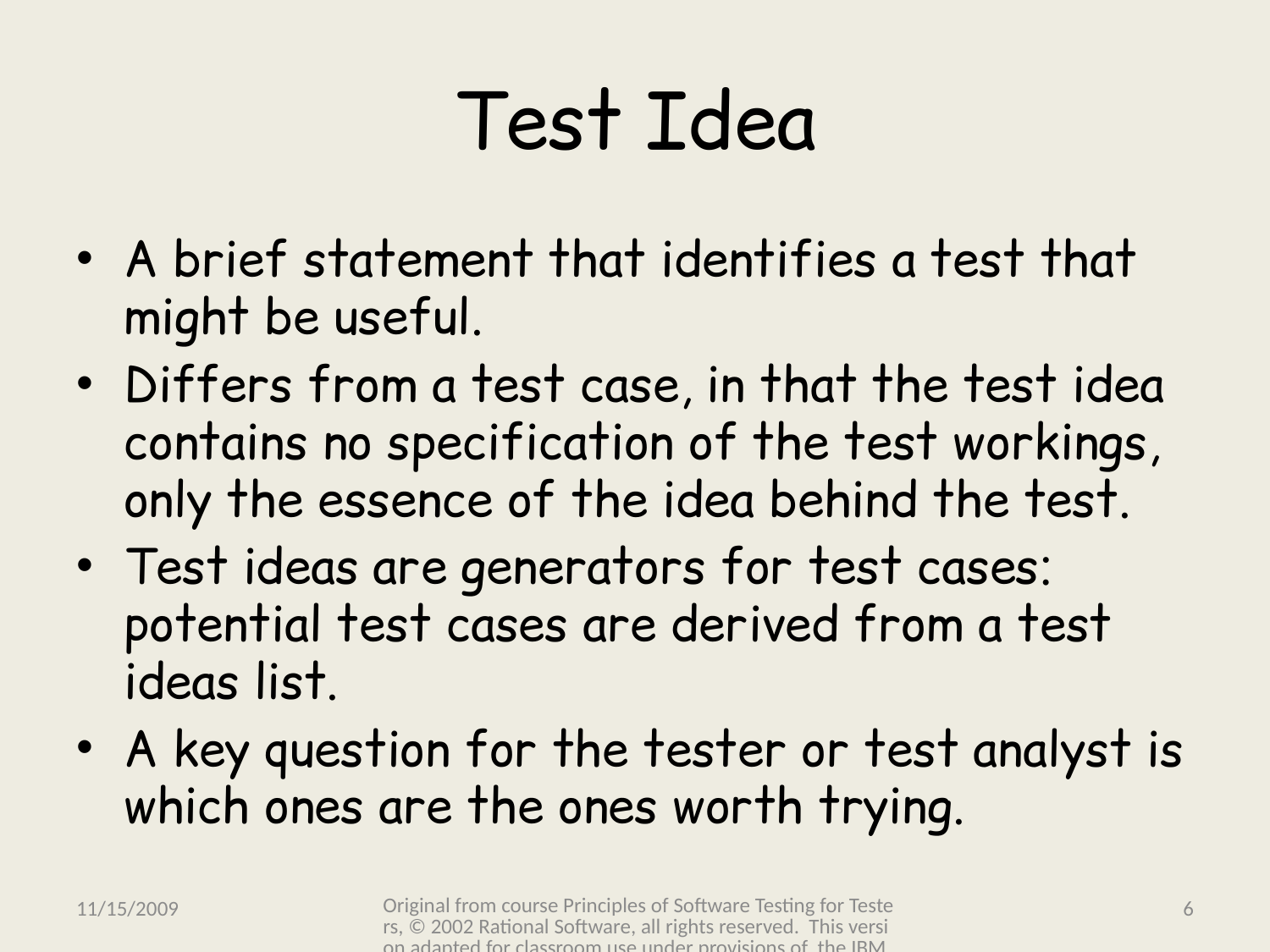

# Test Idea
A brief statement that identifies a test that might be useful.
Differs from a test case, in that the test idea contains no specification of the test workings, only the essence of the idea behind the test.
Test ideas are generators for test cases: potential test cases are derived from a test ideas list.
A key question for the tester or test analyst is which ones are the ones worth trying.
Original from course Principles of Software Testing for Testers, © 2002 Rational Software, all rights reserved.  This version adapted for classroom use under provisions of  the IBM Academic Initiative.
11/15/2009
6